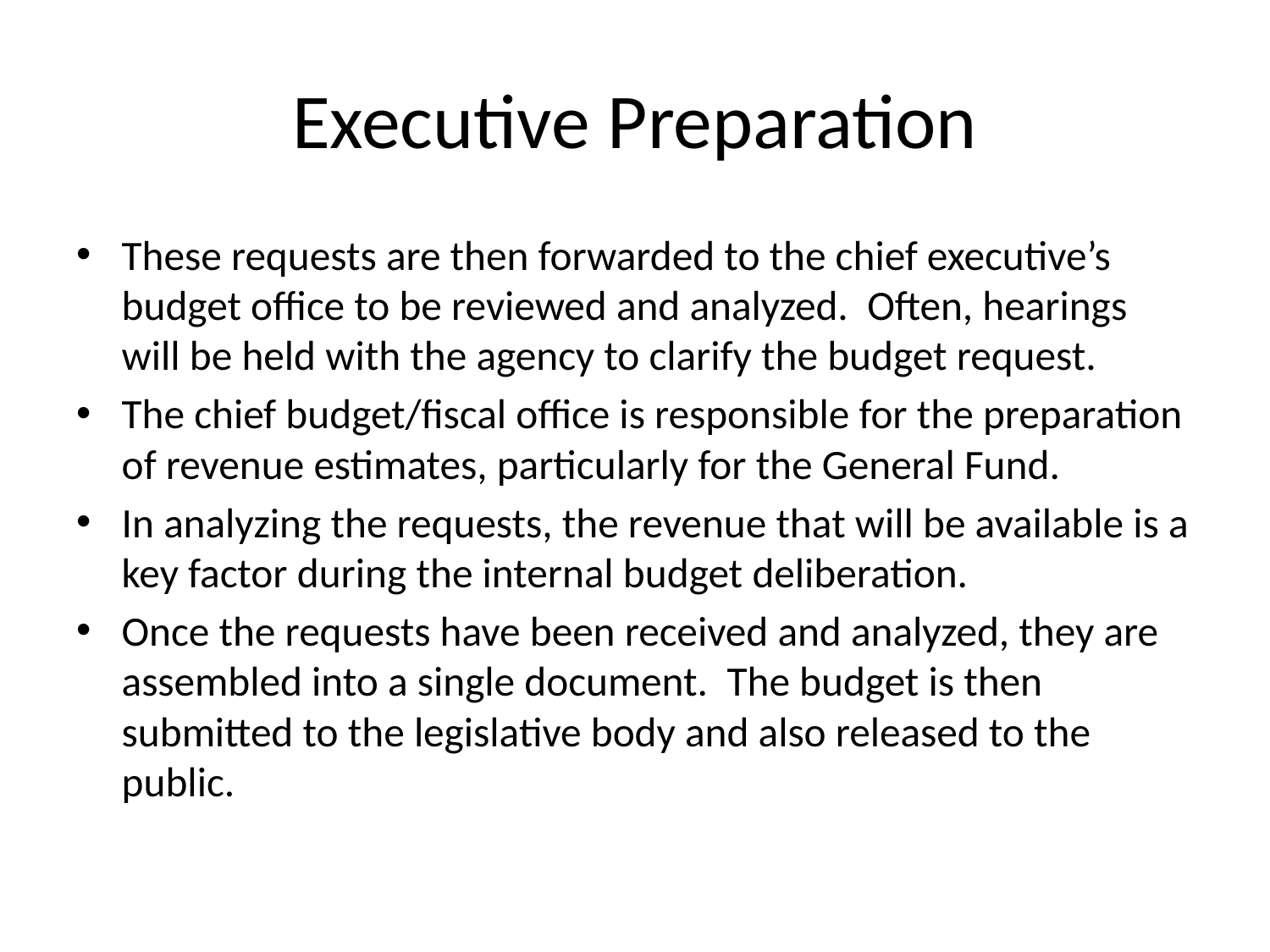

# Executive Preparation
These requests are then forwarded to the chief executive’s budget office to be reviewed and analyzed.  Often, hearings will be held with the agency to clarify the budget request.
The chief budget/fiscal office is responsible for the preparation of revenue estimates, particularly for the General Fund.
In analyzing the requests, the revenue that will be available is a key factor during the internal budget deliberation.
Once the requests have been received and analyzed, they are assembled into a single document.  The budget is then submitted to the legislative body and also released to the public.